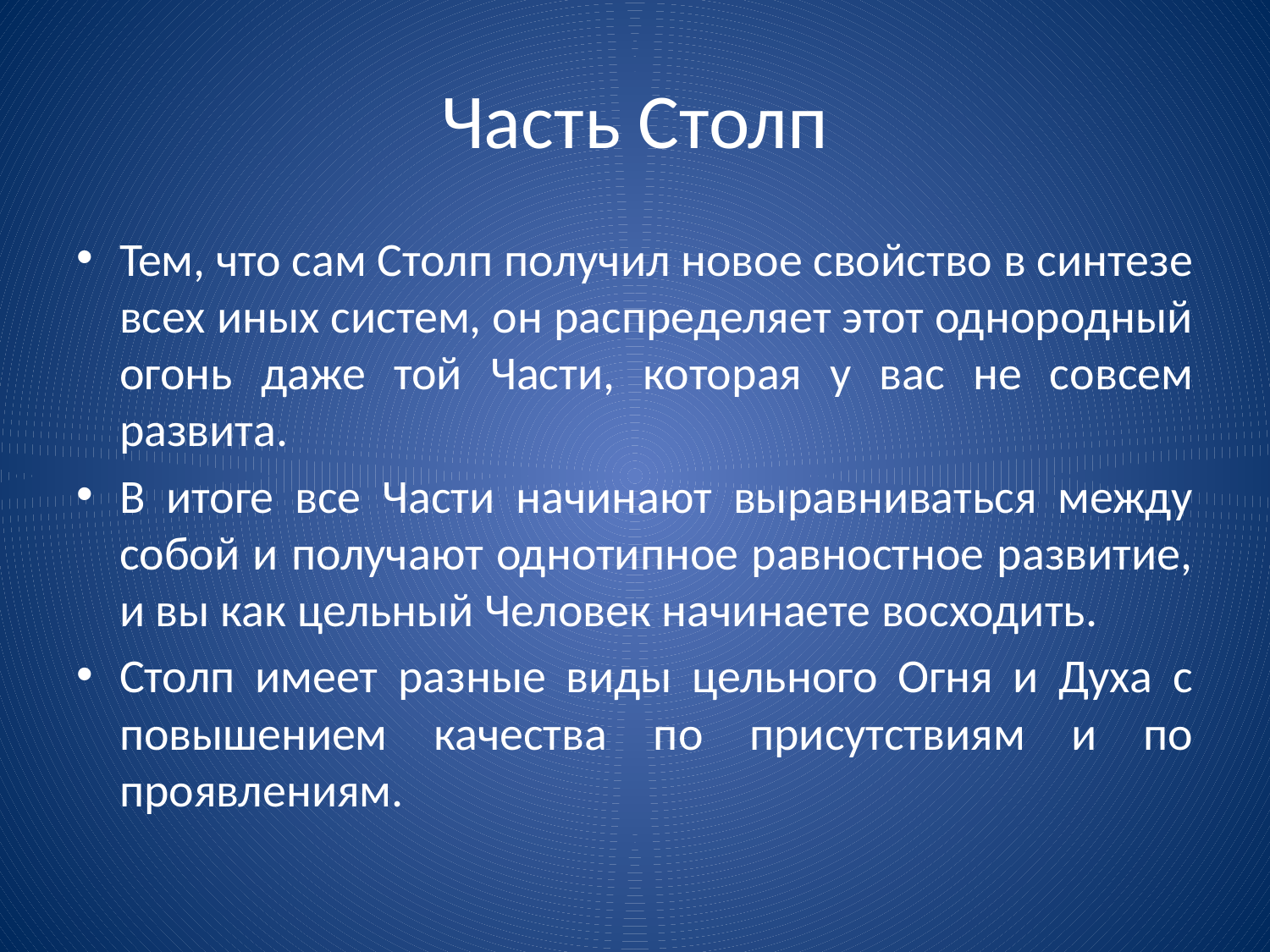

# Часть Столп
Тем, что сам Столп получил новое свойство в синтезе всех иных систем, он распределяет этот однородный огонь даже той Части, которая у вас не совсем развита.
В итоге все Части начинают выравниваться между собой и получают однотипное равностное развитие, и вы как цельный Человек начинаете восходить.
Столп имеет разные виды цельного Огня и Духа с повышением качества по присутствиям и по проявлениям.